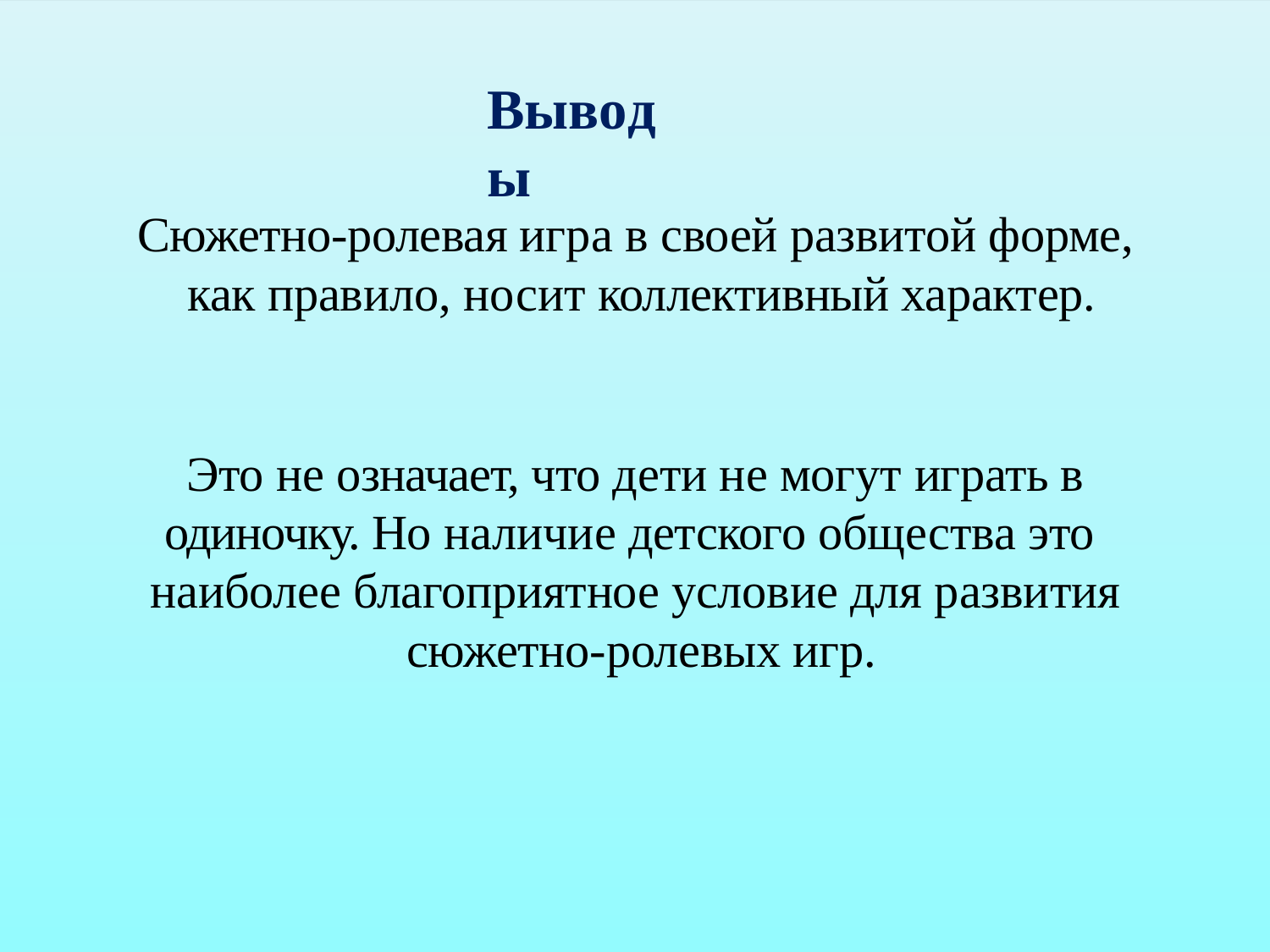

# Выводы
Сюжетно-ролевая игра в своей развитой форме,  как правило, носит коллективный характер.

Это не означает, что дети не могут играть в  одиночку. Но наличие детского общества это  наиболее благоприятное условие для развития  сюжетно-ролевых игр.